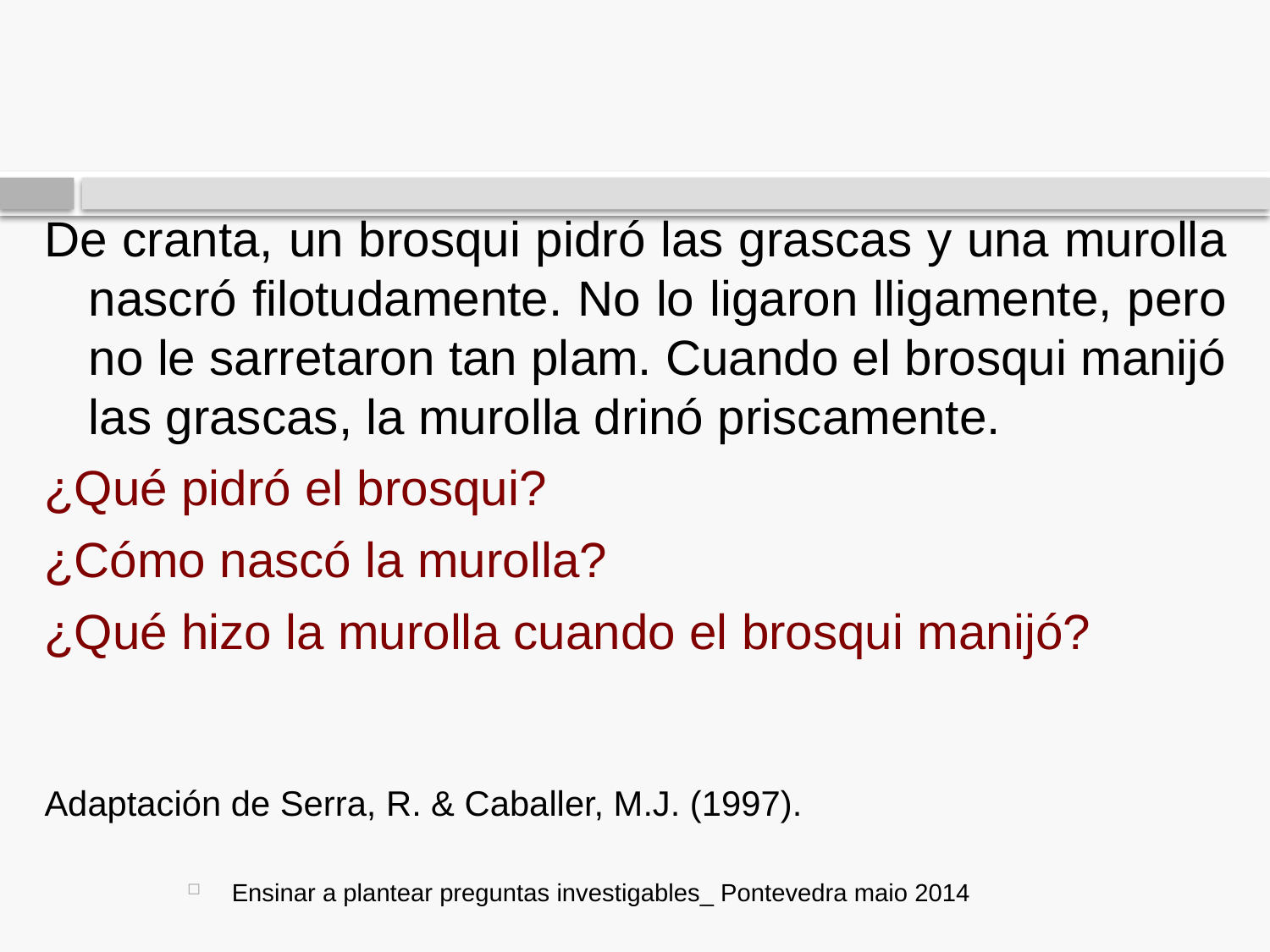

#
De cranta, un brosqui pidró las grascas y una murolla nascró filotudamente. No lo ligaron lligamente, pero no le sarretaron tan plam. Cuando el brosqui manijó las grascas, la murolla drinó priscamente.
¿Qué pidró el brosqui?
¿Cómo nascó la murolla?
¿Qué hizo la murolla cuando el brosqui manijó?

Adaptación de Serra, R. & Caballer, M.J. (1997).